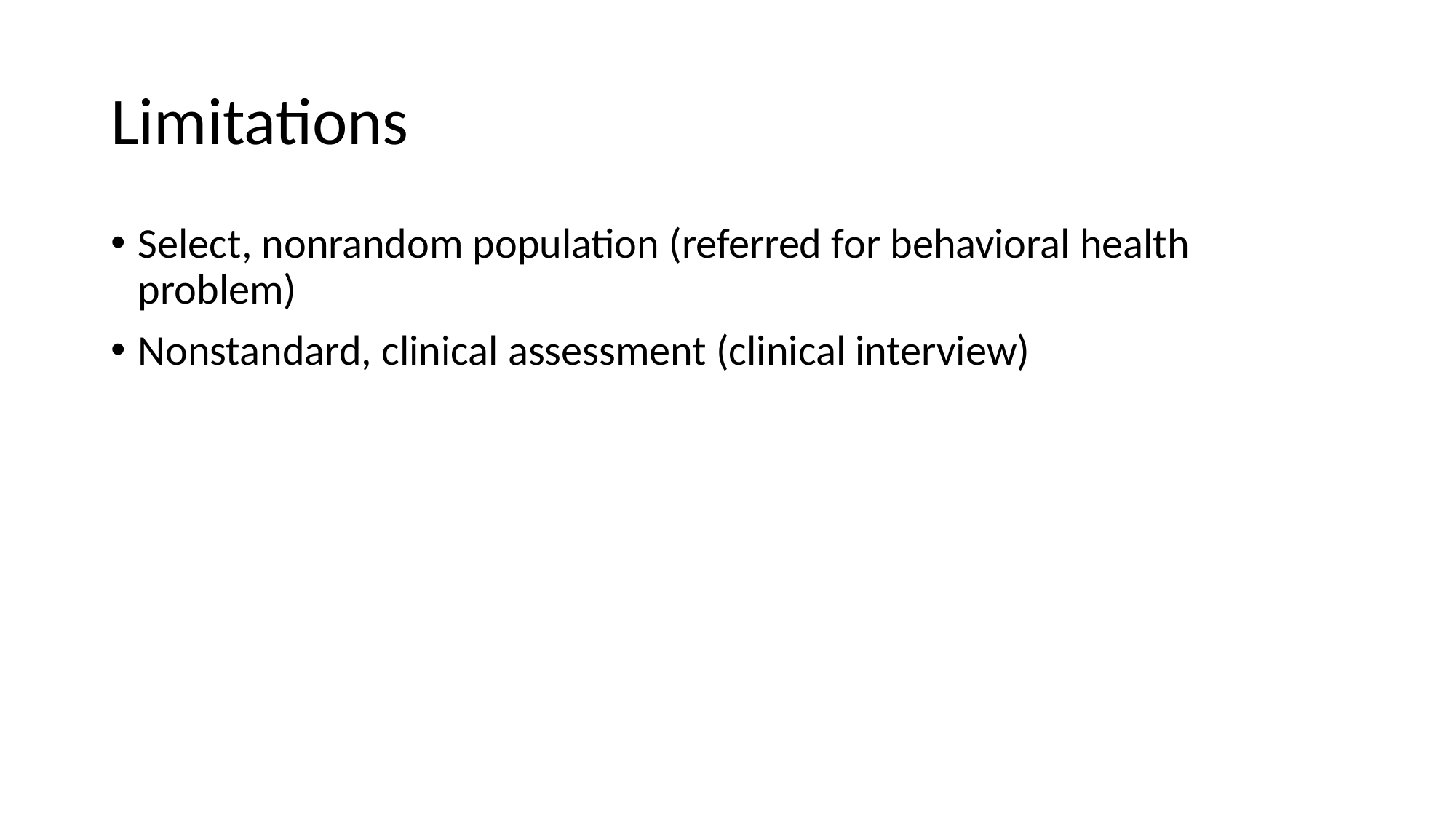

# Limitations
Select, nonrandom population (referred for behavioral health problem)
Nonstandard, clinical assessment (clinical interview)